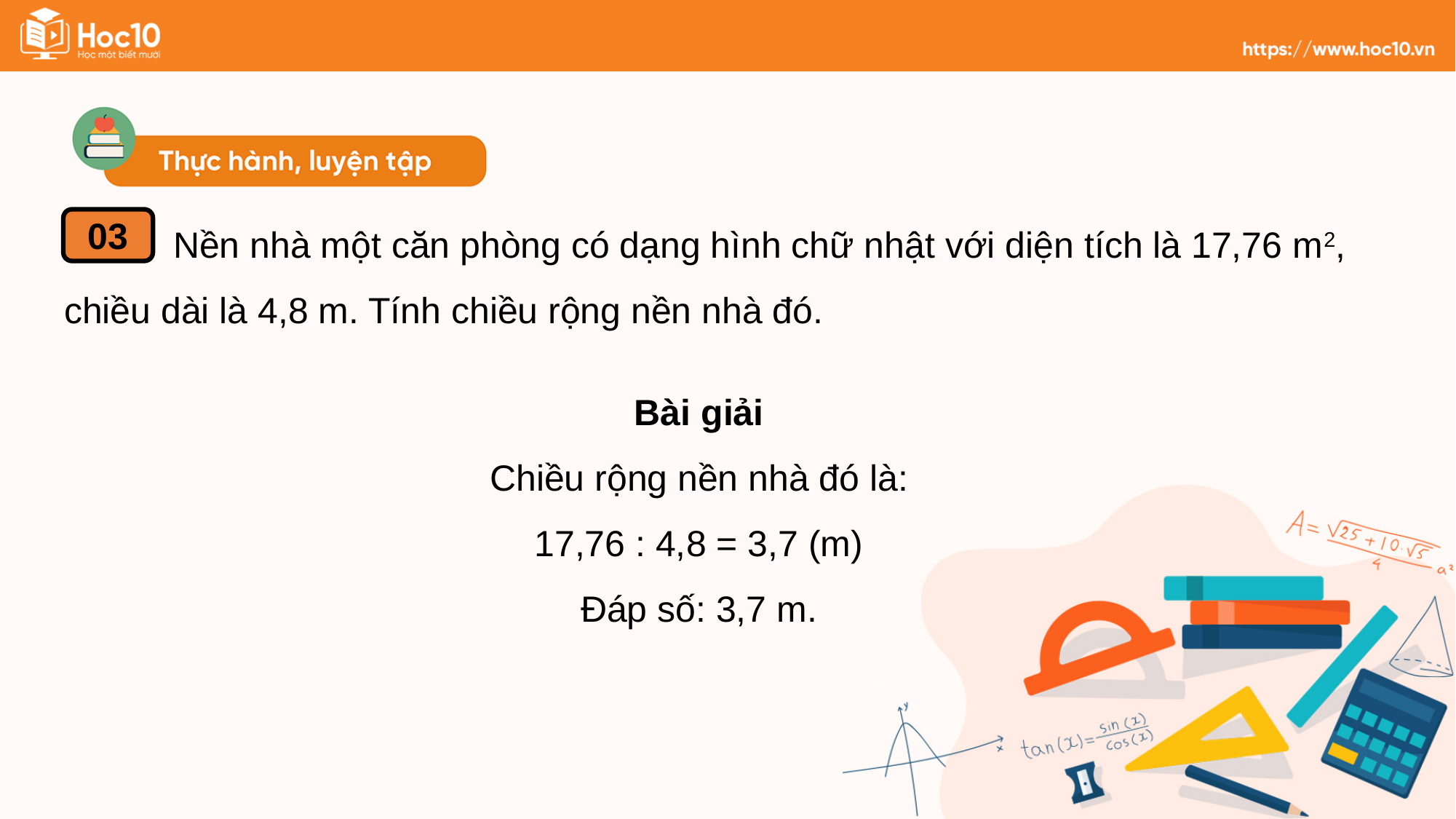

Nền nhà một căn phòng có dạng hình chữ nhật với diện tích là 17,76 m2, chiều dài là 4,8 m. Tính chiều rộng nền nhà đó.
03
Bài giải
Chiều rộng nền nhà đó là:
17,76 : 4,8 = 3,7 (m)
Đáp số: 3,7 m.